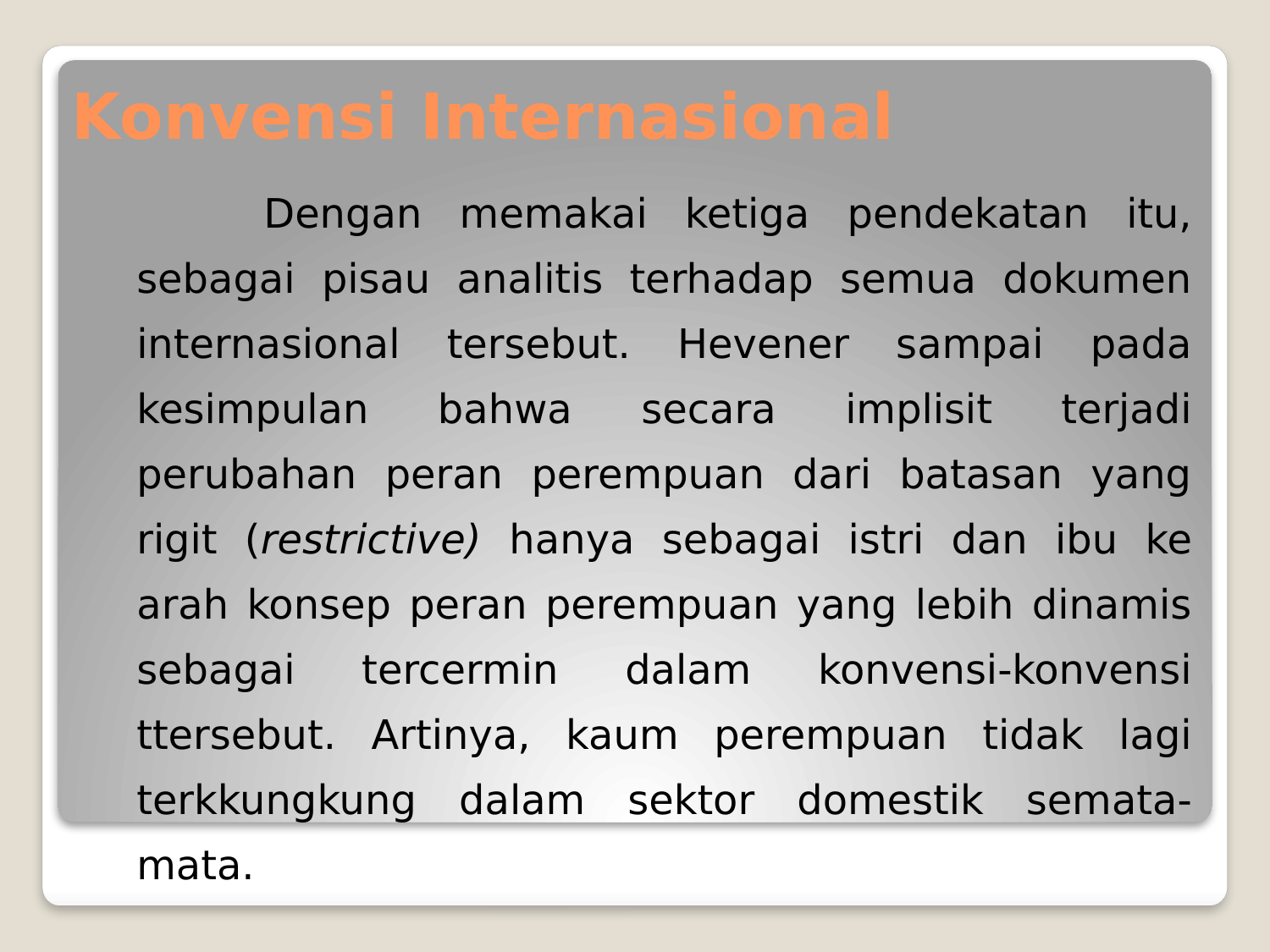

# Konvensi Internasional
		Dengan memakai ketiga pendekatan itu, sebagai pisau analitis terhadap semua dokumen internasional tersebut. Hevener sampai pada kesimpulan bahwa secara implisit terjadi perubahan peran perempuan dari batasan yang rigit (restrictive) hanya sebagai istri dan ibu ke arah konsep peran perempuan yang lebih dinamis sebagai tercermin dalam konvensi-konvensi ttersebut. Artinya, kaum perempuan tidak lagi terkkungkung dalam sektor domestik semata-mata.